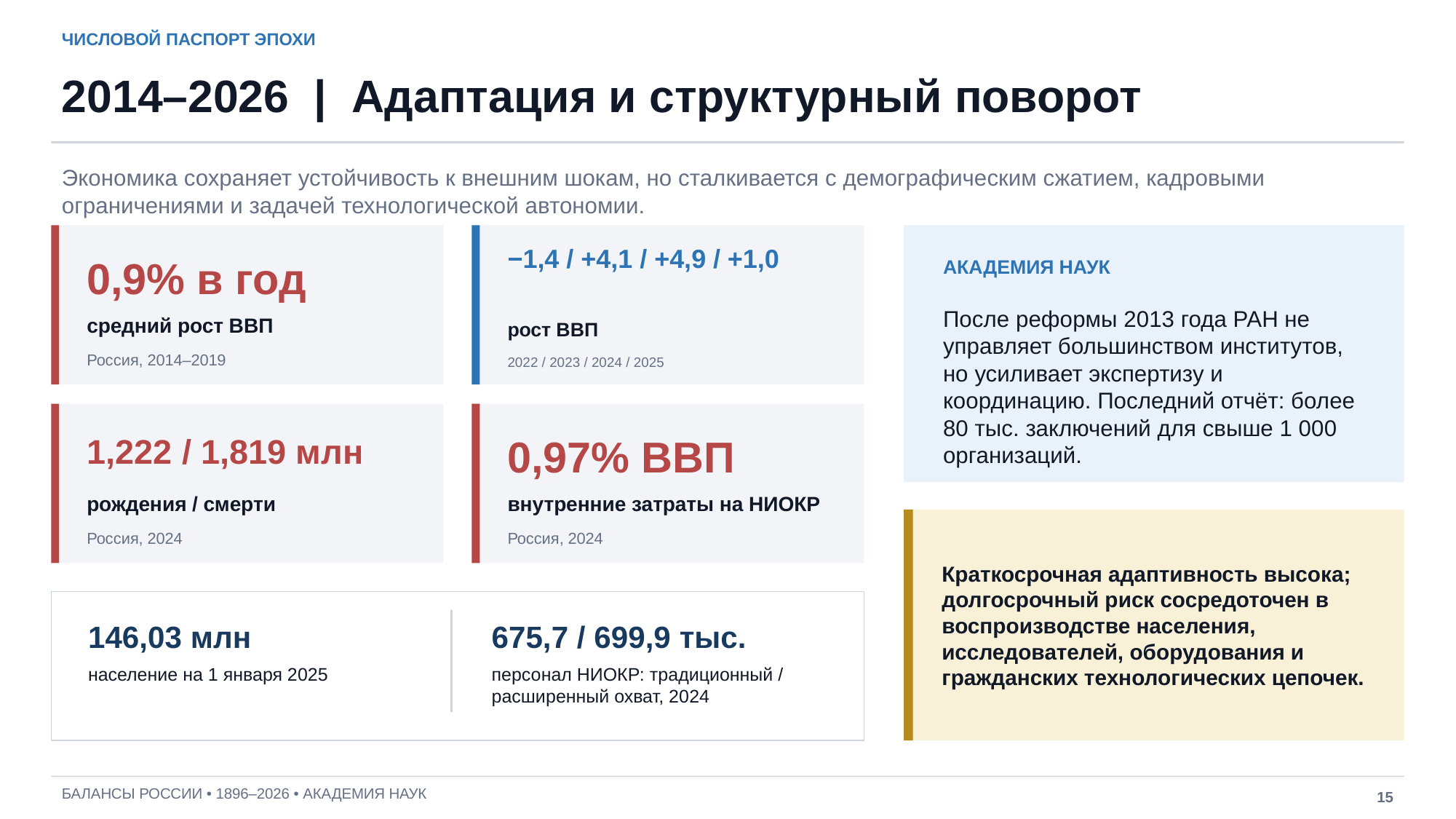

ЧИСЛОВОЙ ПАСПОРТ ЭПОХИ
2014–2026  |  Адаптация и структурный поворот

Экономика сохраняет устойчивость к внешним шокам, но сталкивается с демографическим сжатием, кадровыми ограничениями и задачей технологической автономии.

−1,4 / +4,1 / +4,9 / +1,0
0,9% в год
АКАДЕМИЯ НАУК
После реформы 2013 года РАН не управляет большинством институтов, но усиливает экспертизу и координацию. Последний отчёт: более 80 тыс. заключений для свыше 1 000 организаций.
средний рост ВВП
рост ВВП
Россия, 2014–2019
2022 / 2023 / 2024 / 2025

1,222 / 1,819 млн
0,97% ВВП
рождения / смерти
внутренние затраты на НИОКР

Краткосрочная адаптивность высока; долгосрочный риск сосредоточен в воспроизводстве населения, исследователей, оборудования и гражданских технологических цепочек.
Россия, 2024
Россия, 2024

146,03 млн
675,7 / 699,9 тыс.
население на 1 января 2025
персонал НИОКР: традиционный / расширенный охват, 2024

БАЛАНСЫ РОССИИ • 1896–2026 • АКАДЕМИЯ НАУК
15